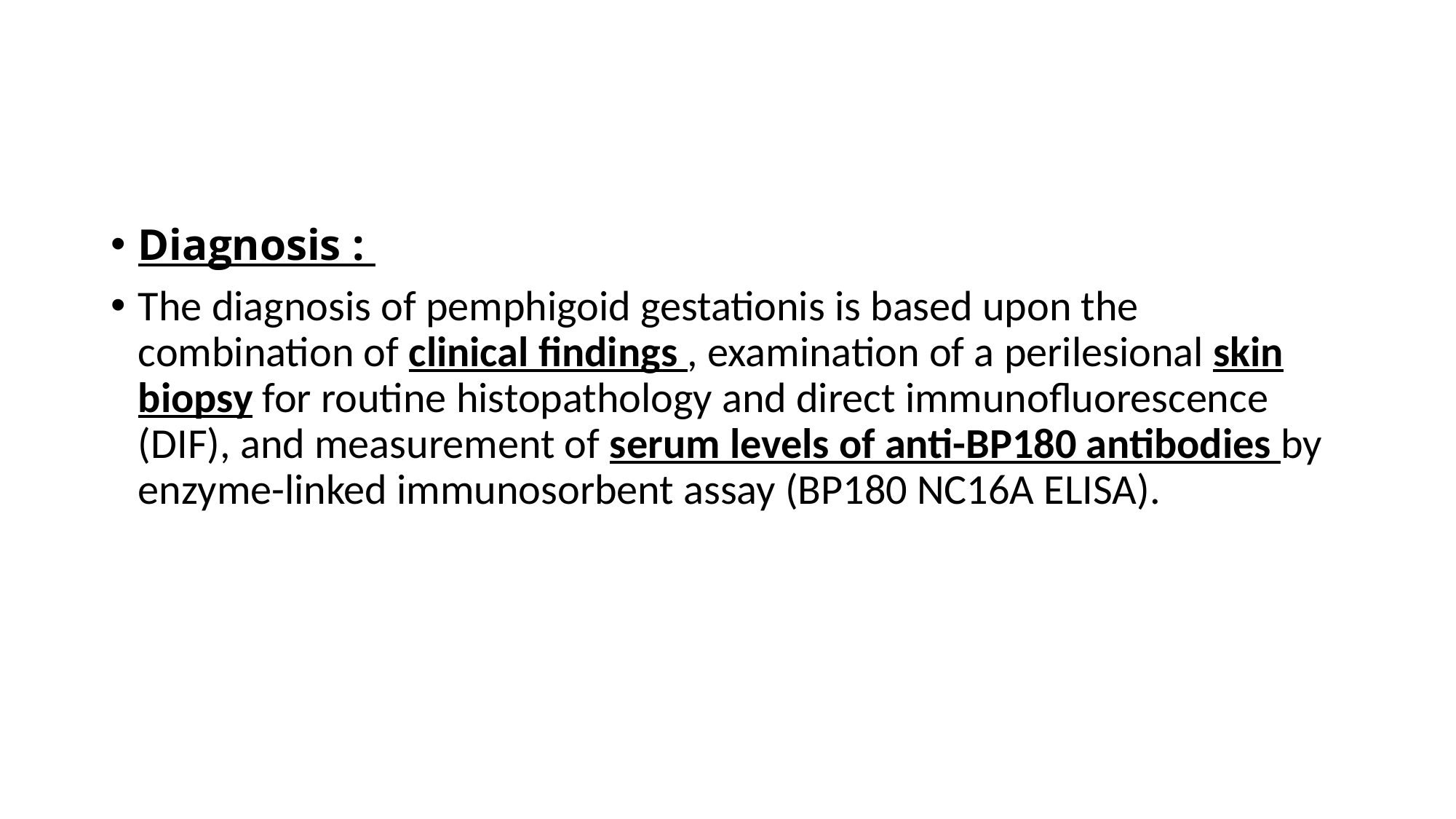

Diagnosis :
The diagnosis of pemphigoid gestationis is based upon the combination of clinical findings , examination of a perilesional skin biopsy for routine histopathology and direct immunofluorescence (DIF), and measurement of serum levels of anti-BP180 antibodies by enzyme-linked immunosorbent assay (BP180 NC16A ELISA).